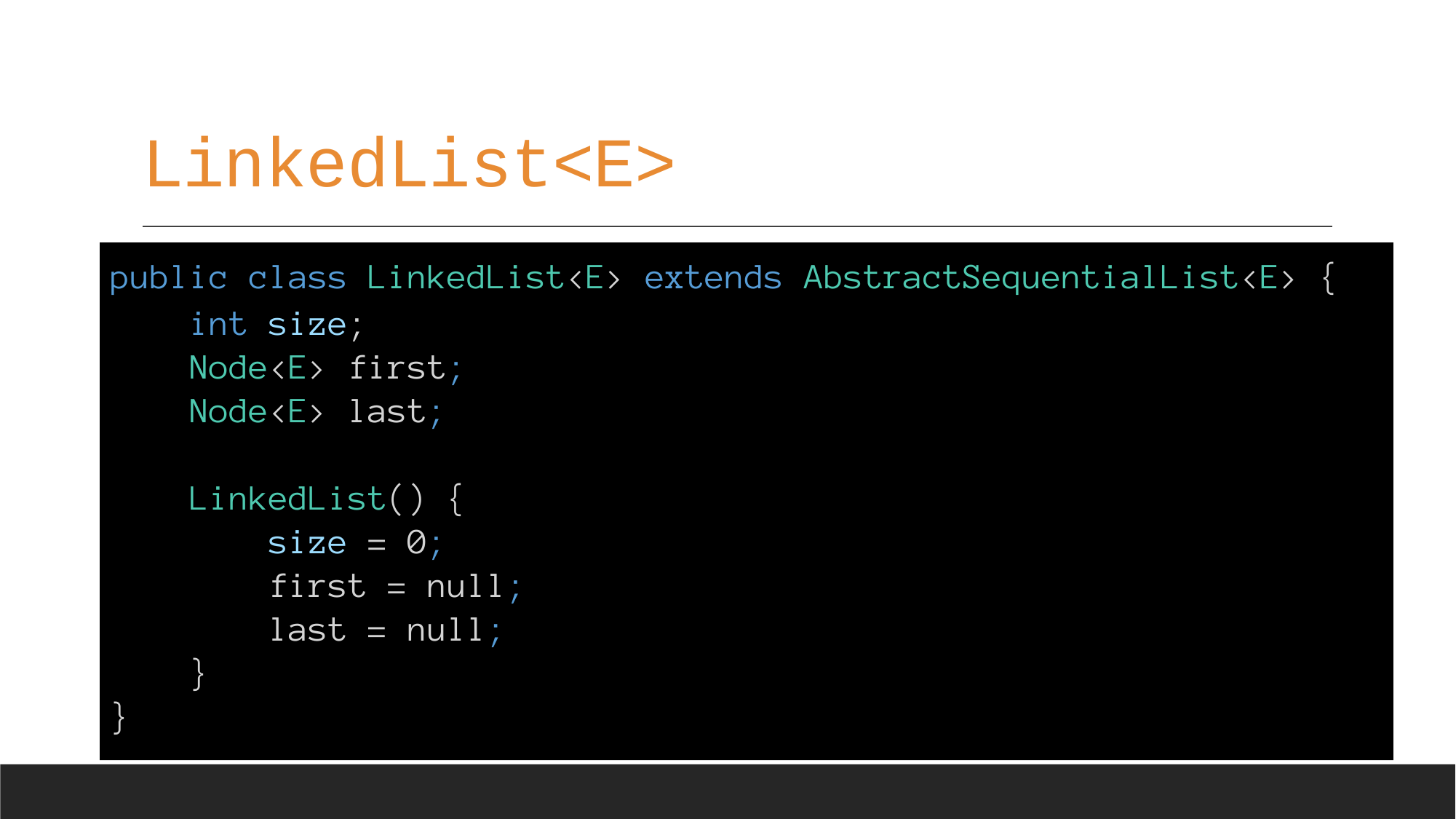

# LinkedList<E>
public class LinkedList<E> extends AbstractSequentialList<E> {
    int size;
    Node<E> first;
    Node<E> last;

    LinkedList() {
        size = 0;
        first = null;
        last = null;
    }
}